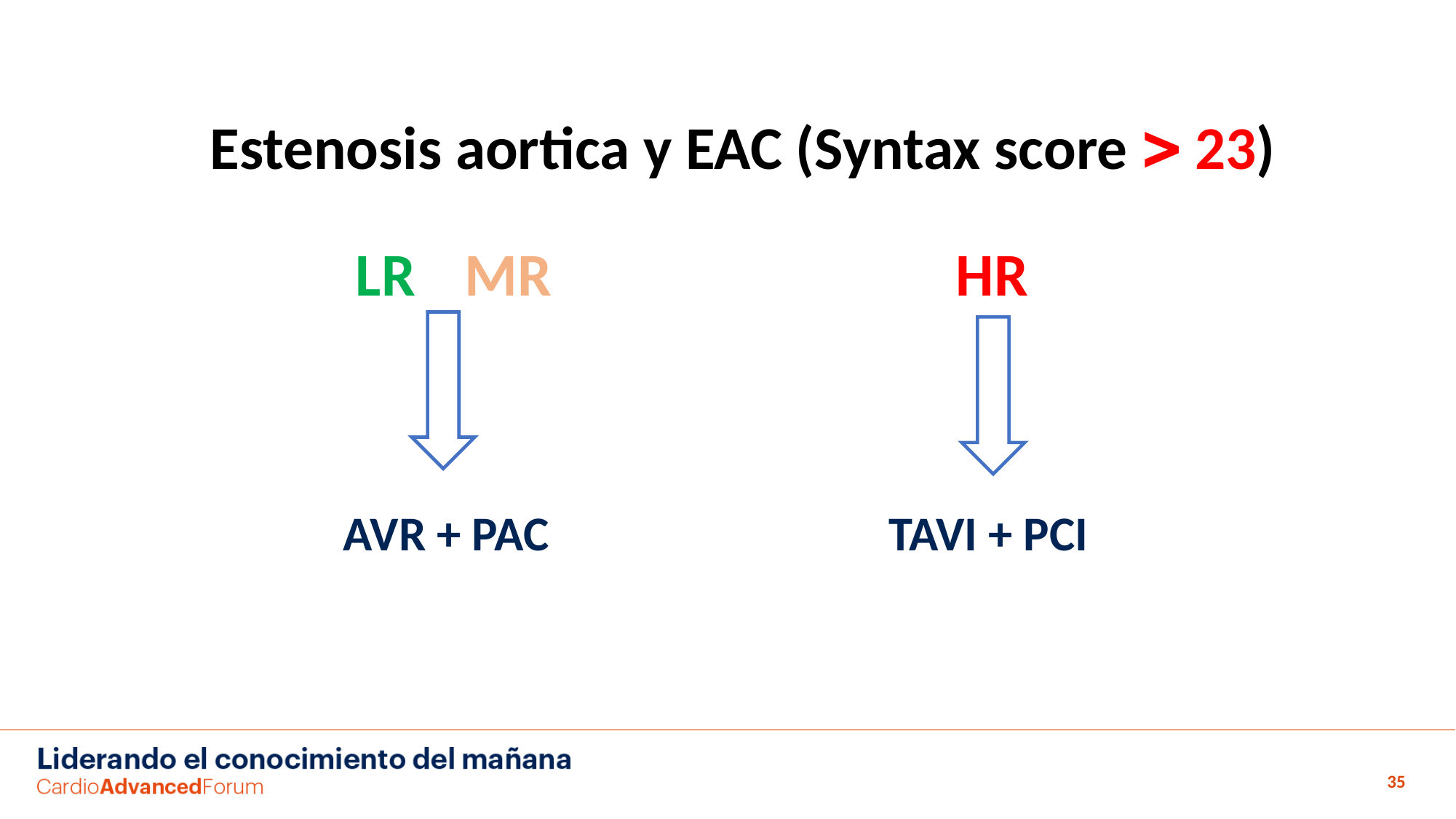

Estenosis aortica y EAC (Syntax score > 23)
LR	MR			            HR

AVR + PAC				TAVI + PCI
35